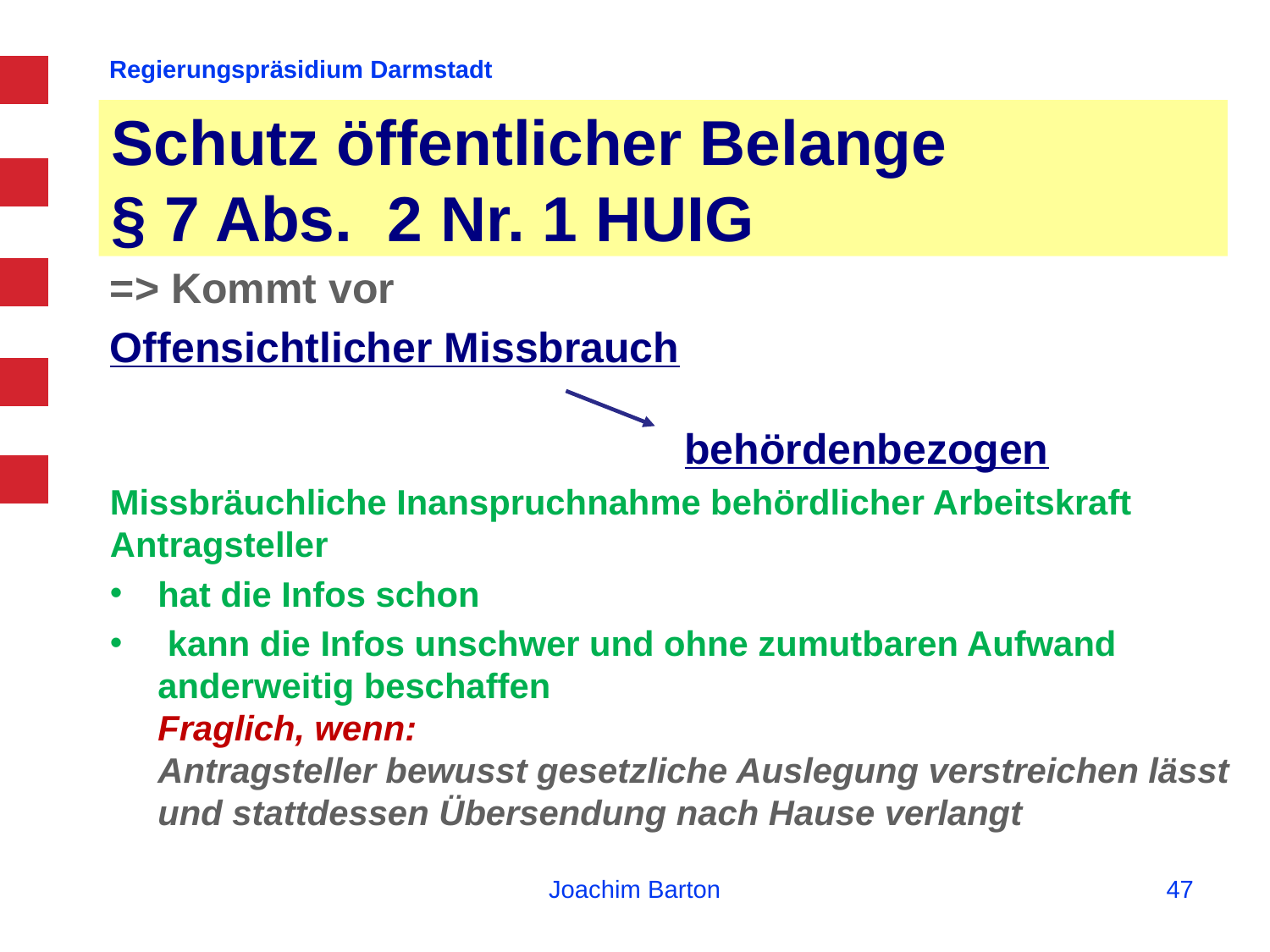

# Schutz öffentlicher Belange § 7 Abs.  2 Nr. 1 HUIG
=> Kommt vor
Offensichtlicher Missbrauch
                                                           behördenbezogen
Missbräuchliche Inanspruchnahme behördlicher Arbeitskraft Antragsteller
hat die Infos schon
 kann die Infos unschwer und ohne zumutbaren Aufwand anderweitig beschaffen
Fraglich, wenn:
Antragsteller bewusst gesetzliche Auslegung verstreichen lässt
und stattdessen Übersendung nach Hause verlangt
Joachim Barton
47